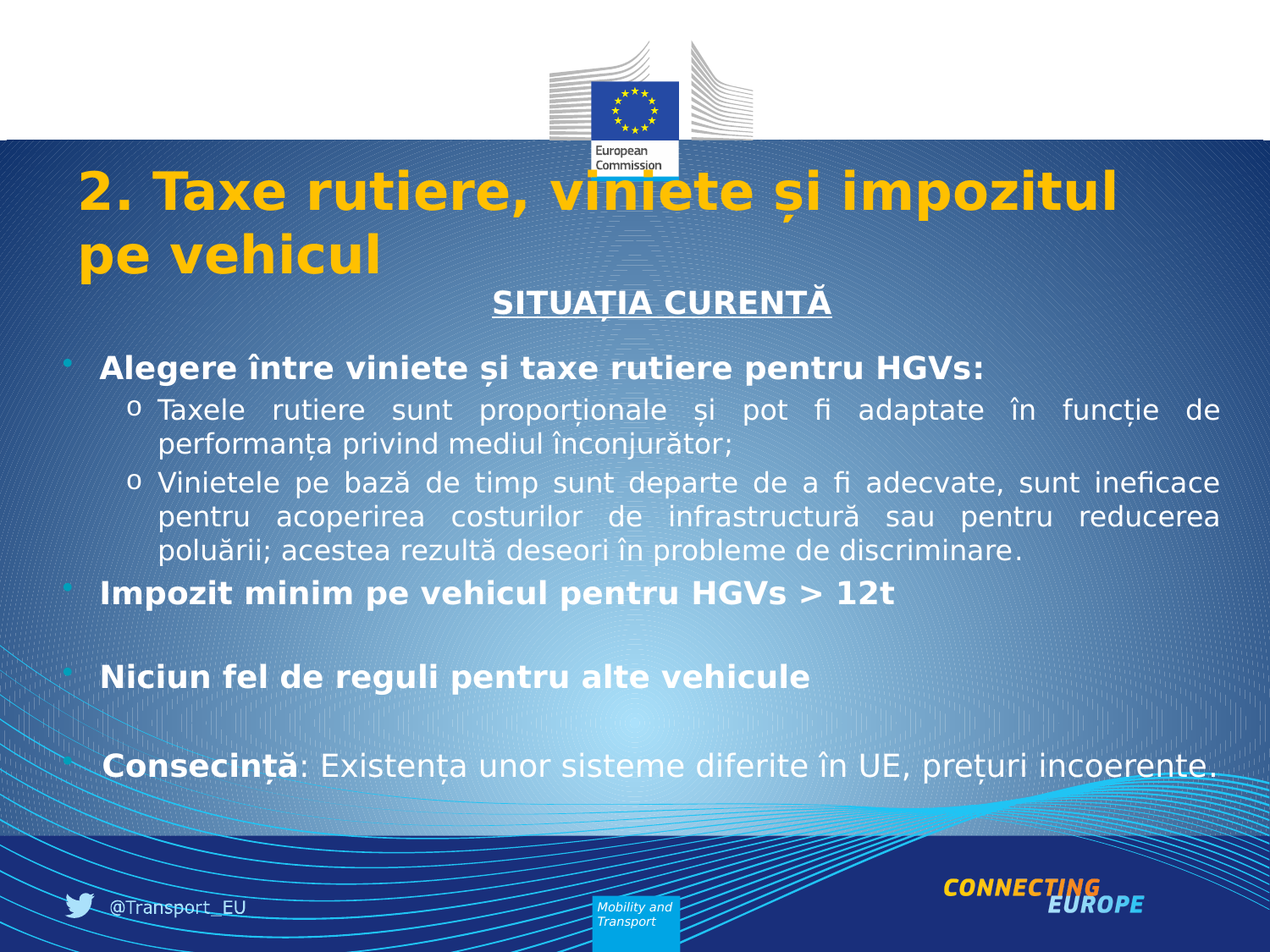

2. Taxe rutiere, viniete și impozitul pe vehicul
SITUAȚIA CURENTĂ
Alegere între viniete și taxe rutiere pentru HGVs:
Taxele rutiere sunt proporționale și pot fi adaptate în funcție de performanța privind mediul înconjurător;
Vinietele pe bază de timp sunt departe de a fi adecvate, sunt ineficace pentru acoperirea costurilor de infrastructură sau pentru reducerea poluării; acestea rezultă deseori în probleme de discriminare.
Impozit minim pe vehicul pentru HGVs > 12t

Niciun fel de reguli pentru alte vehicule

Consecință: Existența unor sisteme diferite în UE, prețuri incoerente.